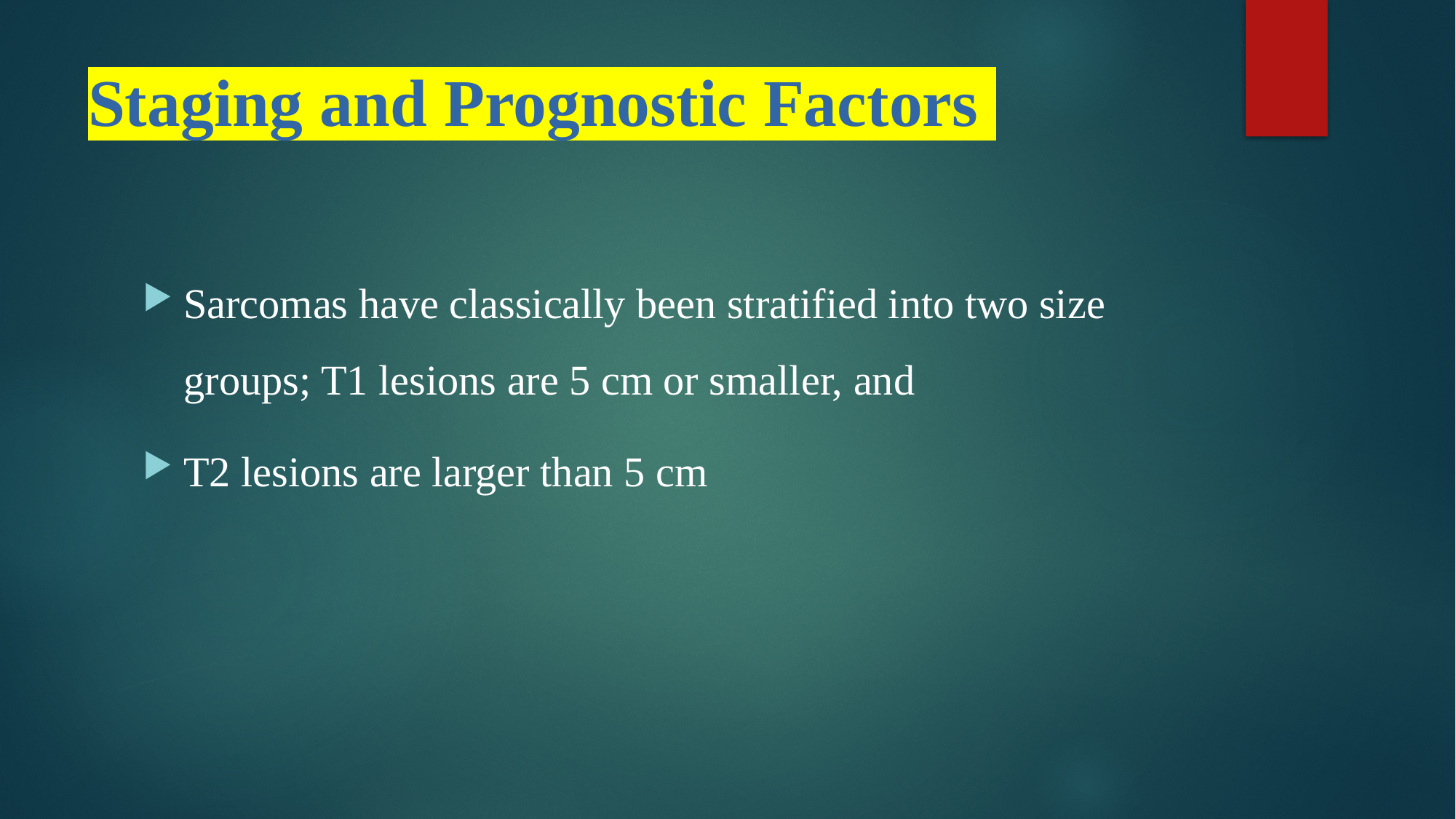

# Staging and Prognostic Factors
Sarcomas have classically been stratified into two size groups; T1 lesions are 5 cm or smaller, and
T2 lesions are larger than 5 cm